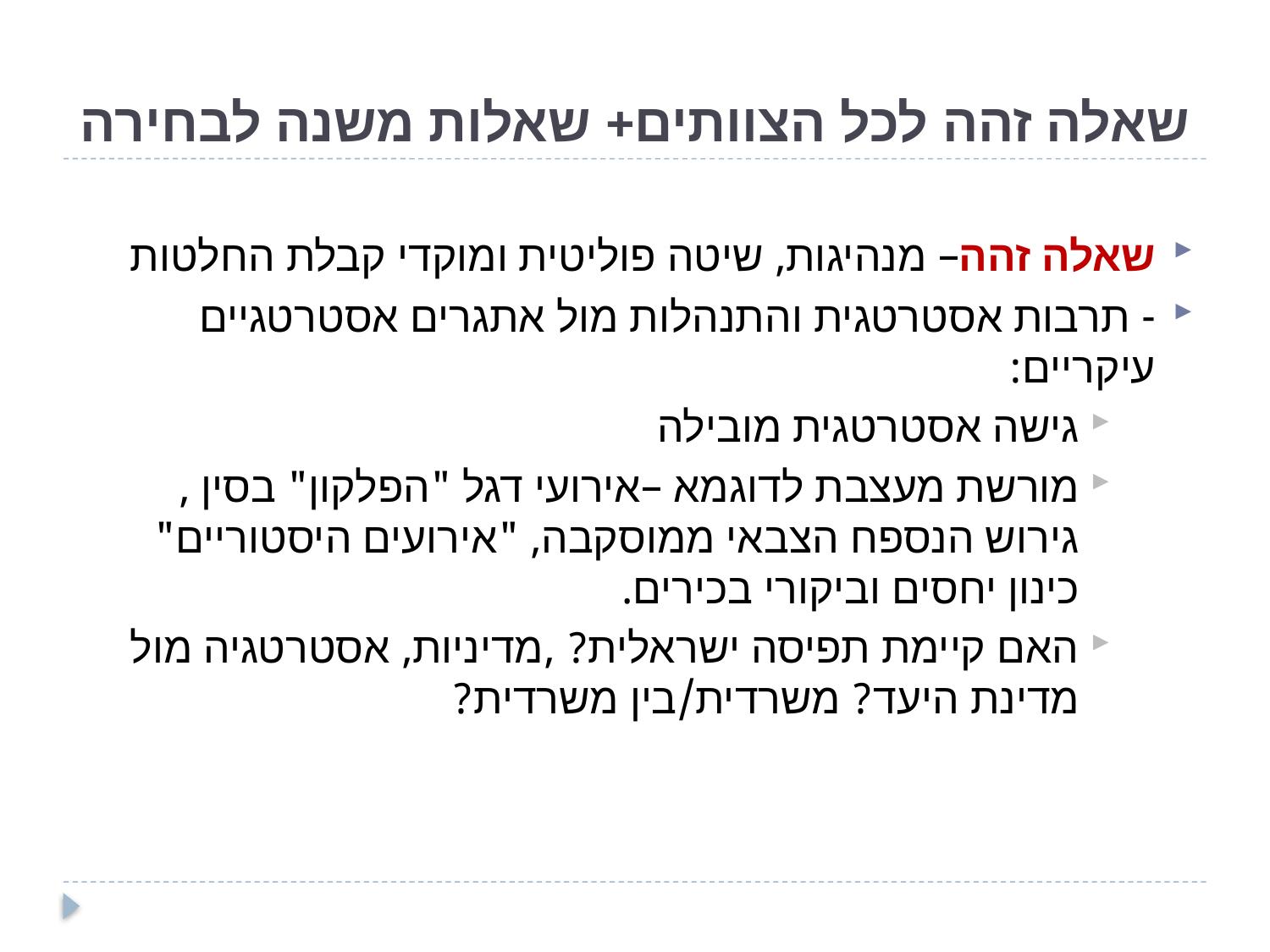

# שאלה זהה לכל הצוותים+ שאלות משנה לבחירה
שאלה זהה– מנהיגות, שיטה פוליטית ומוקדי קבלת החלטות
- תרבות אסטרטגית והתנהלות מול אתגרים אסטרטגיים עיקריים:
גישה אסטרטגית מובילה
מורשת מעצבת לדוגמא –אירועי דגל "הפלקון" בסין , גירוש הנספח הצבאי ממוסקבה, "אירועים היסטוריים" כינון יחסים וביקורי בכירים.
האם קיימת תפיסה ישראלית? ,מדיניות, אסטרטגיה מול מדינת היעד? משרדית/בין משרדית?